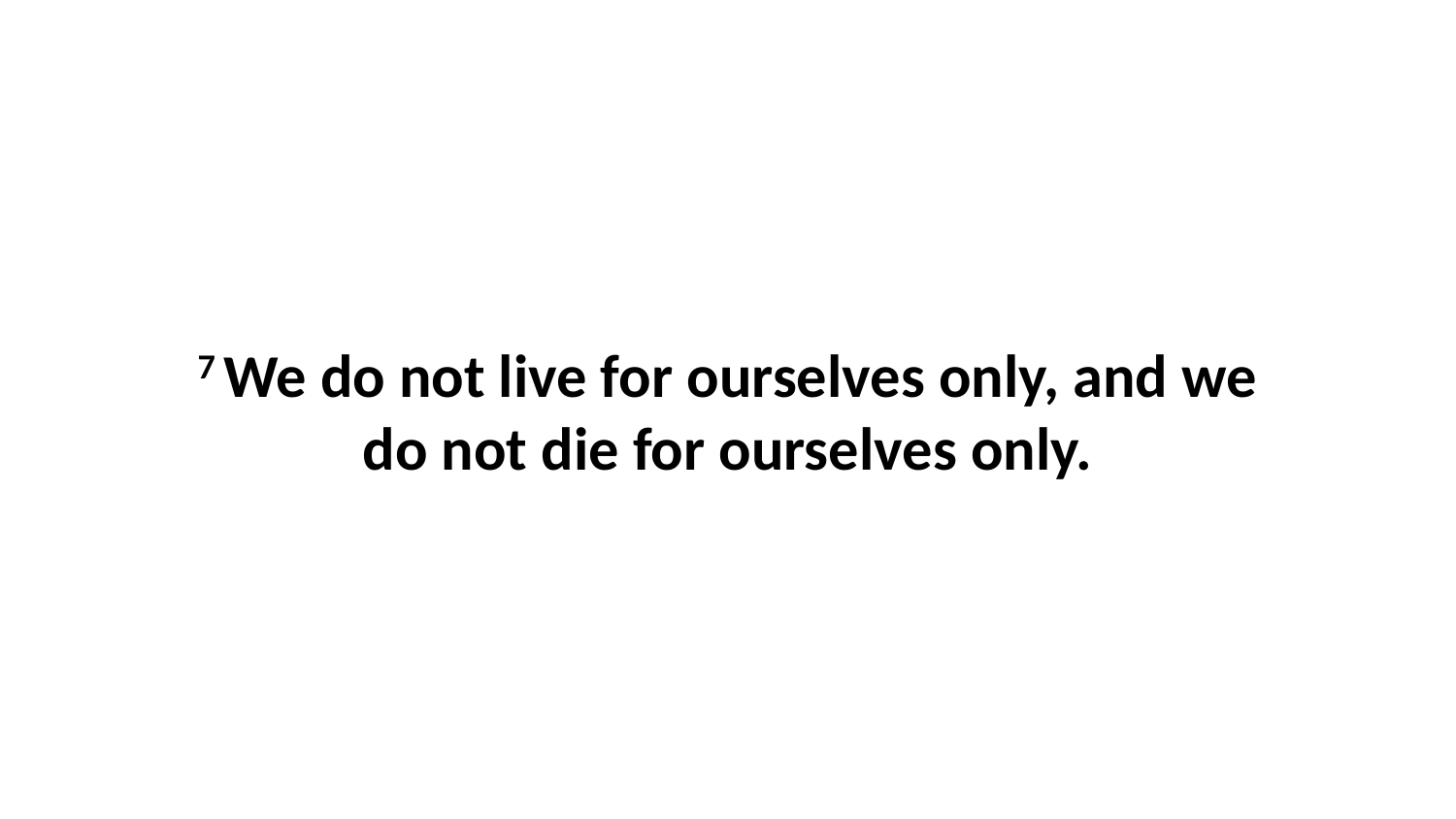

7 We do not live for ourselves only, and we do not die for ourselves only.